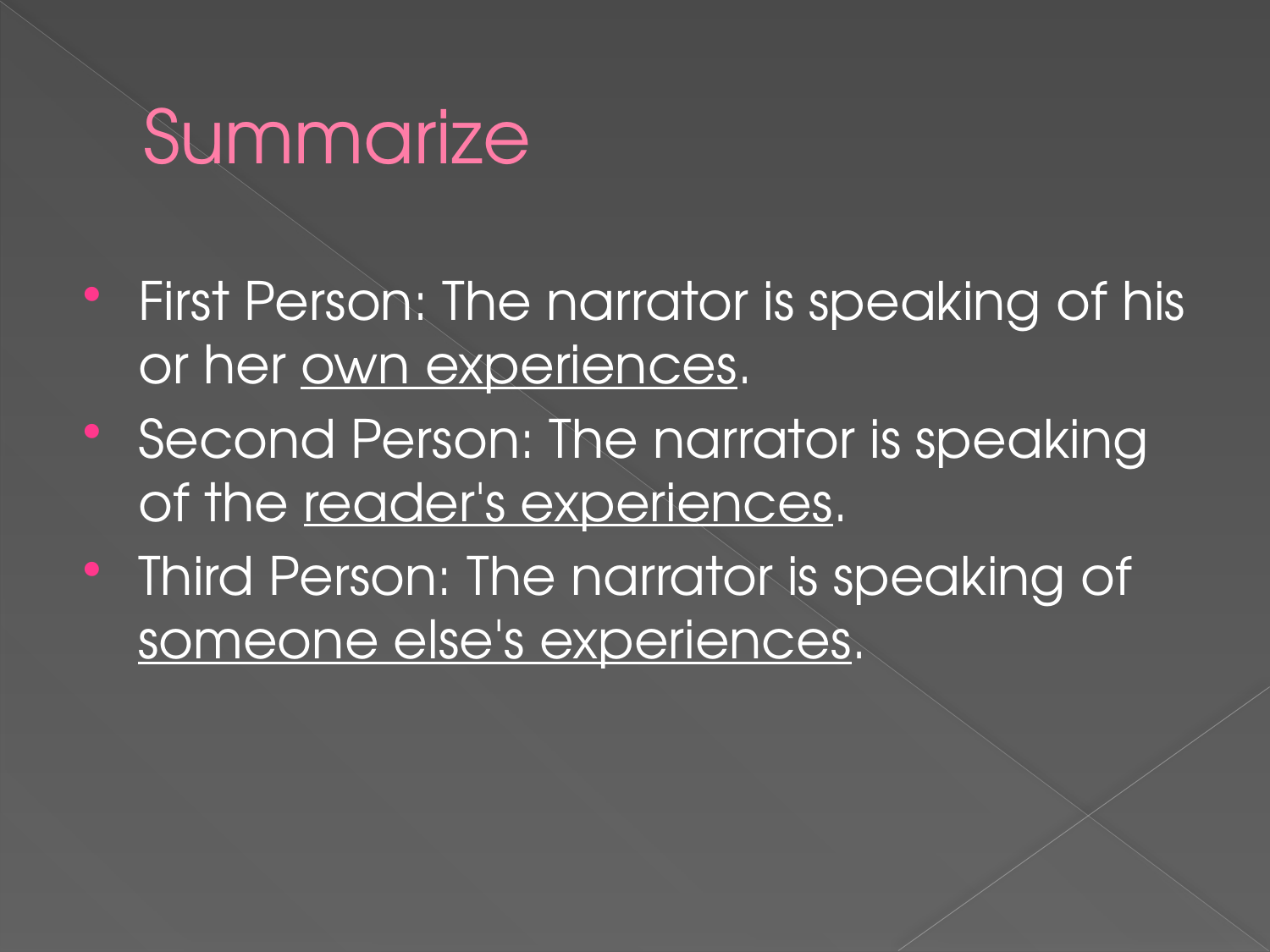

# Summarize
First Person: The narrator is speaking of his or her own experiences.
Second Person: The narrator is speaking of the reader's experiences.
Third Person: The narrator is speaking of someone else's experiences.